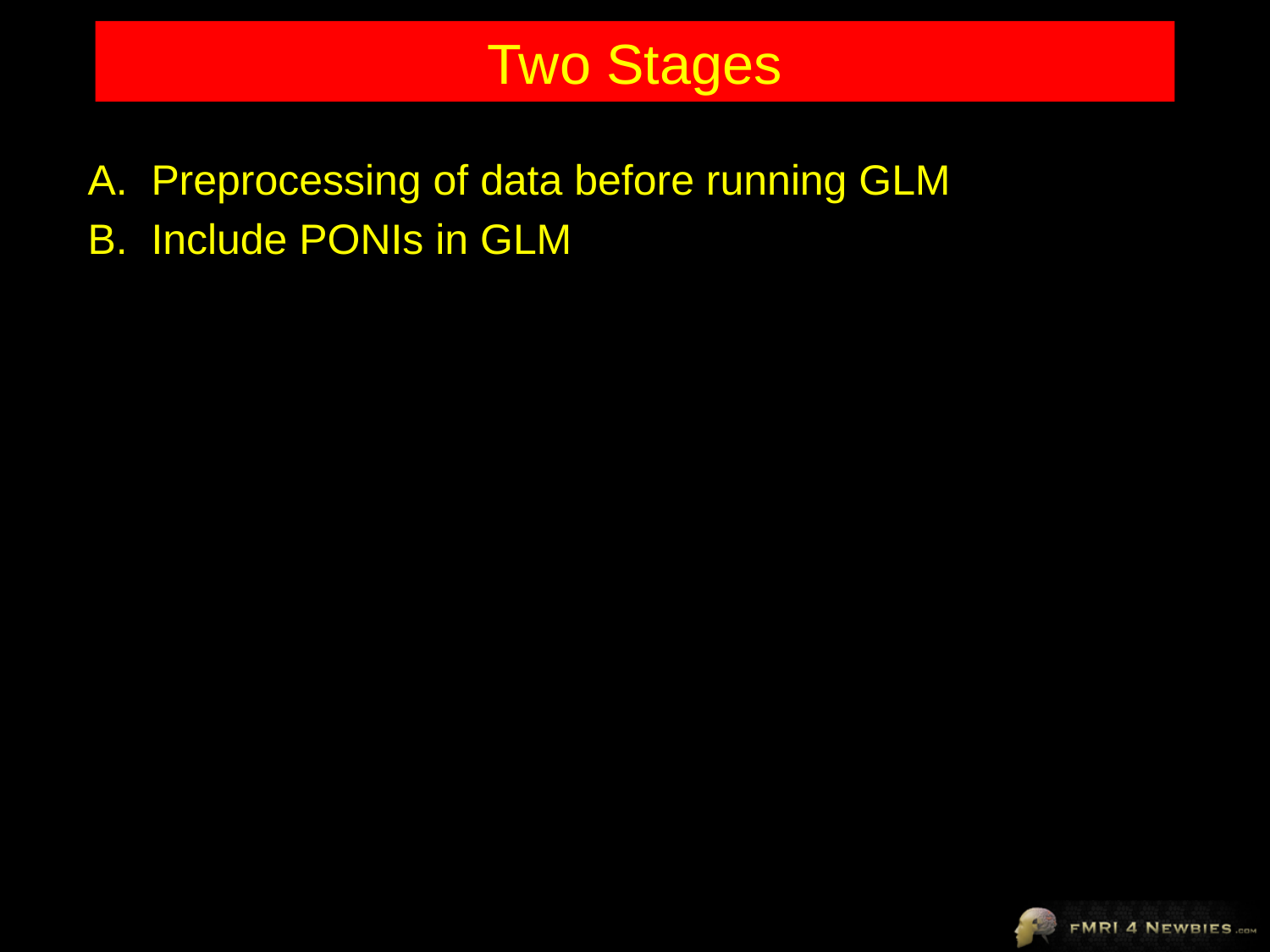

# Two Stages
Preprocessing of data before running GLM
Include PONIs in GLM